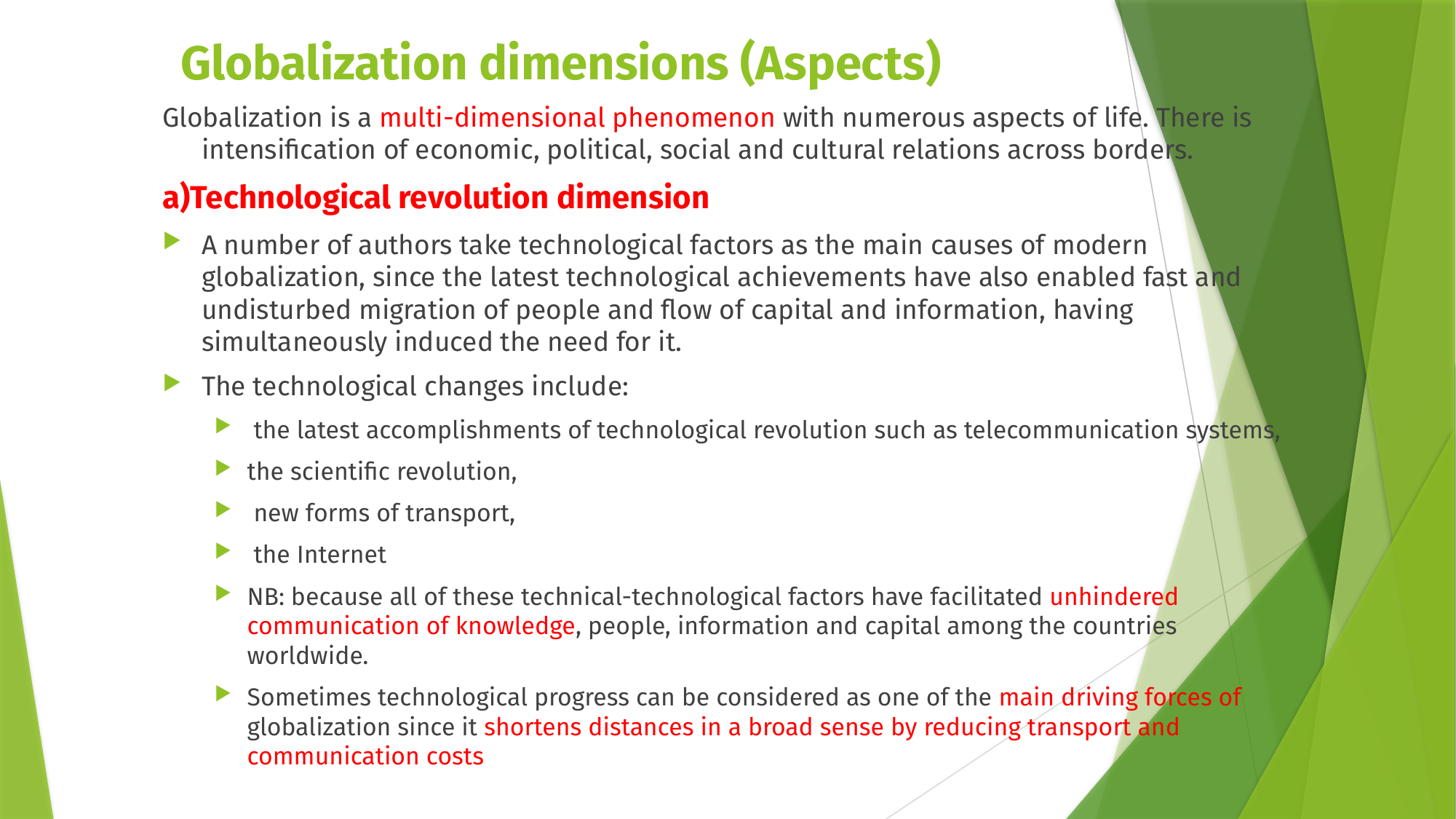

# Globalization dimensions (Aspects)
Globalization is a multi-dimensional phenomenon with numerous aspects of life. There is intensification of economic, political, social and cultural relations across borders.
a)Technological revolution dimension
A number of authors take technological factors as the main causes of modern globalization, since the latest technological achievements have also enabled fast and undisturbed migration of people and flow of capital and information, having simultaneously induced the need for it.
The technological changes include:
 the latest accomplishments of technological revolution such as telecommunication systems,
the scientific revolution,
 new forms of transport,
 the Internet
NB: because all of these technical-technological factors have facilitated unhindered communication of knowledge, people, information and capital among the countries worldwide.
Sometimes technological progress can be considered as one of the main driving forces of globalization since it shortens distances in a broad sense by reducing transport and communication costs